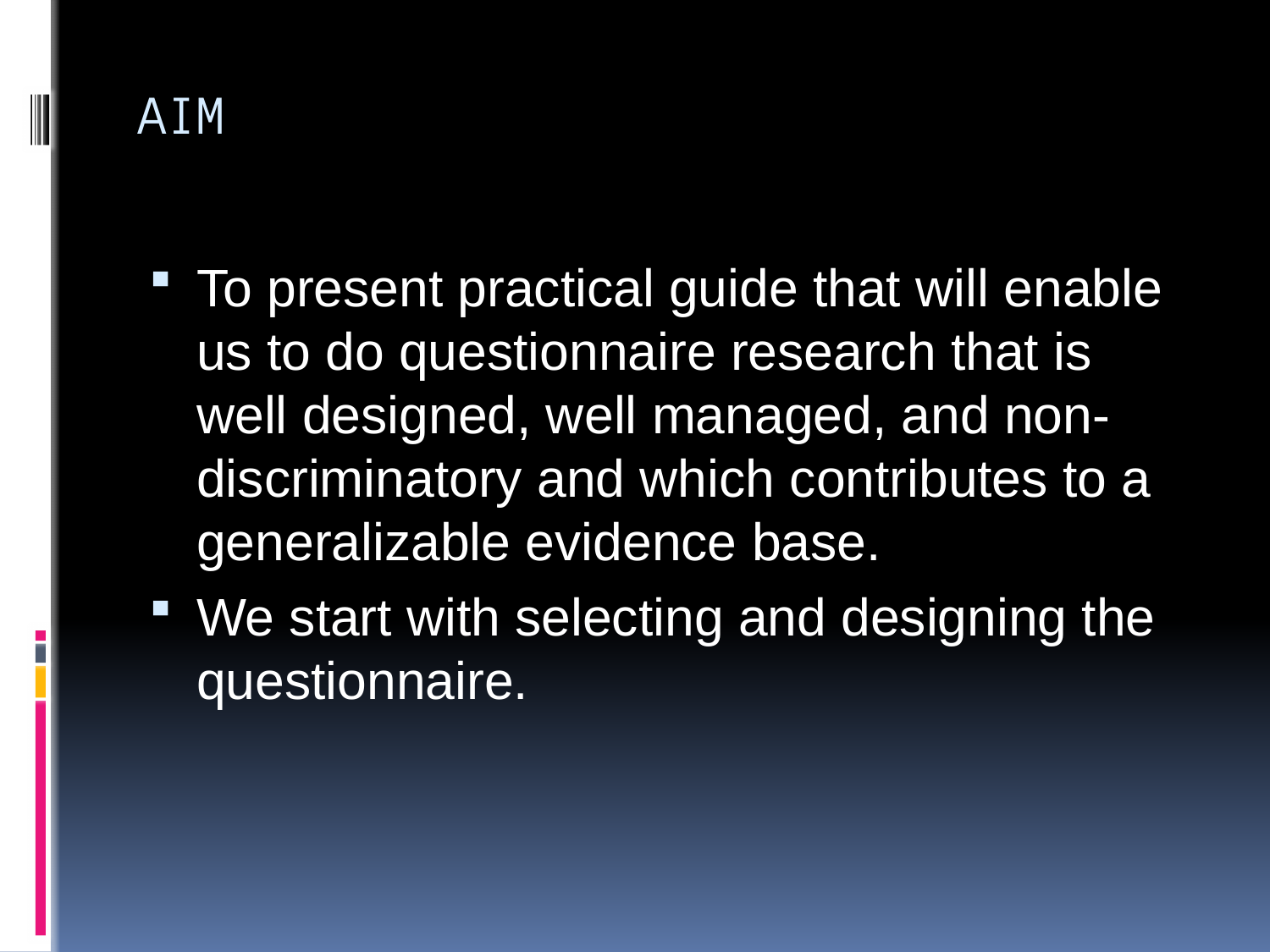

# AIM
To present practical guide that will enable us to do questionnaire research that is well designed, well managed, and non- discriminatory and which contributes to a generalizable evidence base.
We start with selecting and designing the questionnaire.